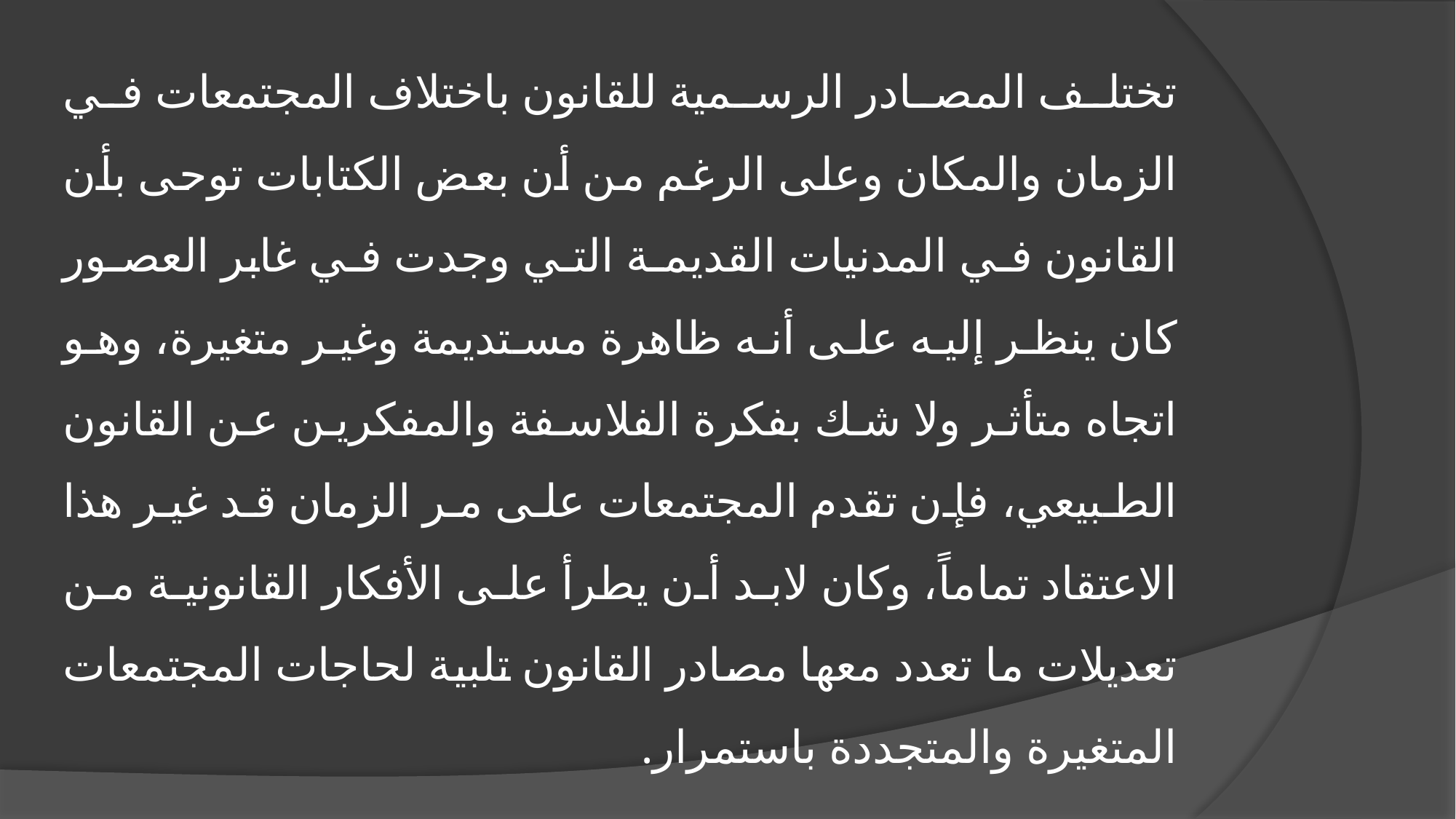

تختلف المصادر الرسمية للقانون باختلاف المجتمعات في الزمان والمكان وعلى الرغم من أن بعض الكتابات توحى بأن القانون في المدنيات القديمة التي وجدت في غابر العصور كان ينظر إليه على أنه ظاهرة مستديمة وغير متغيرة، وهو اتجاه متأثر ولا شك بفكرة الفلاسفة والمفكرين عن القانون الطبيعي، فإن تقدم المجتمعات على مر الزمان قد غير هذا الاعتقاد تماماً، وكان لابد أن يطرأ على الأفكار القانونية من تعديلات ما تعدد معها مصادر القانون تلبية لحاجات المجتمعات المتغيرة والمتجددة باستمرار.